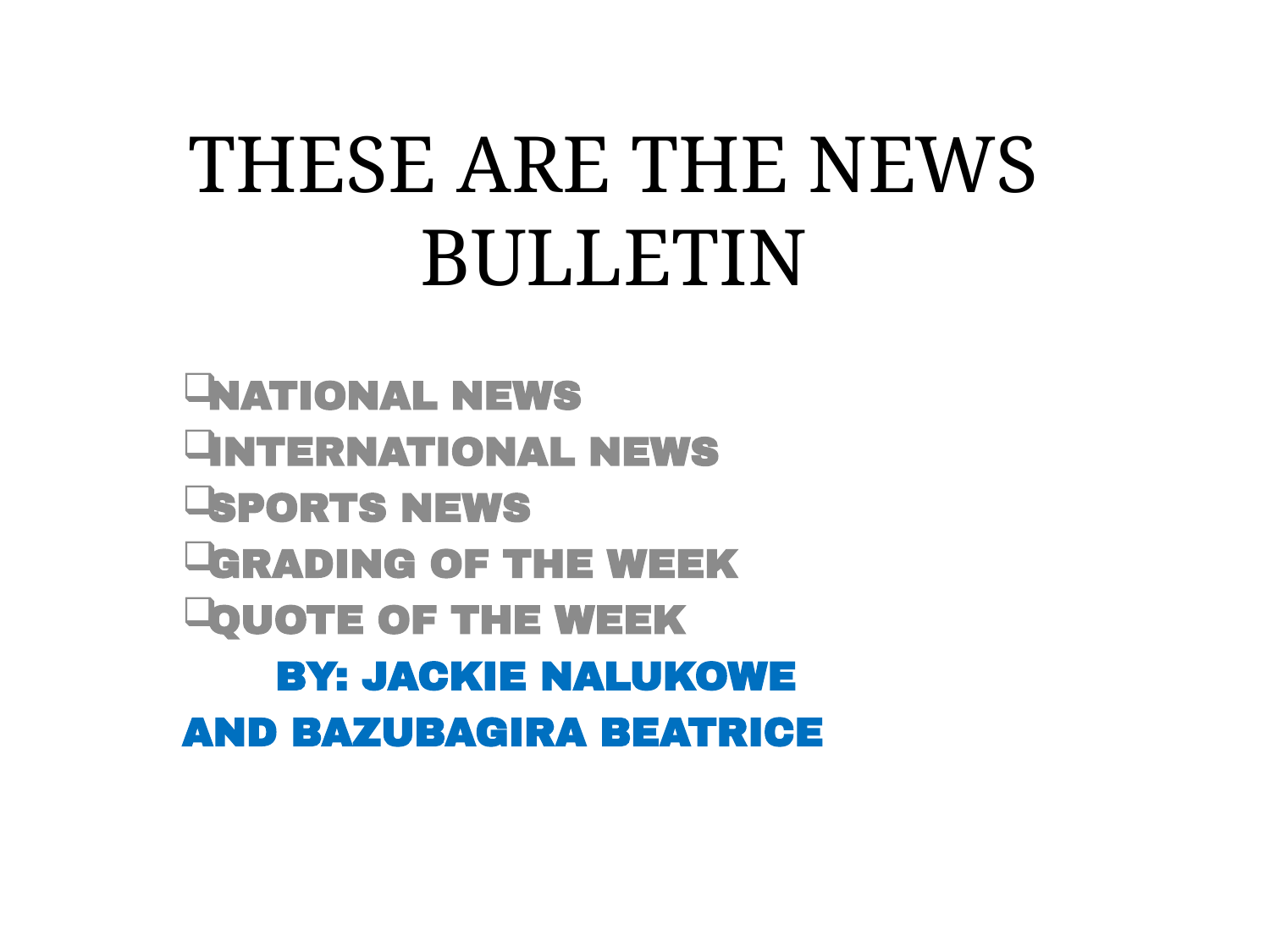

# THESE ARE THE NEWS BULLETIN

NATIONAL NEWS
INTERNATIONAL NEWS
SPORTS NEWS
GRADING OF THE WEEK
QUOTE OF THE WEEK
       BY: JACKIE NALUKOWE
AND BAZUBAGIRA BEATRICE